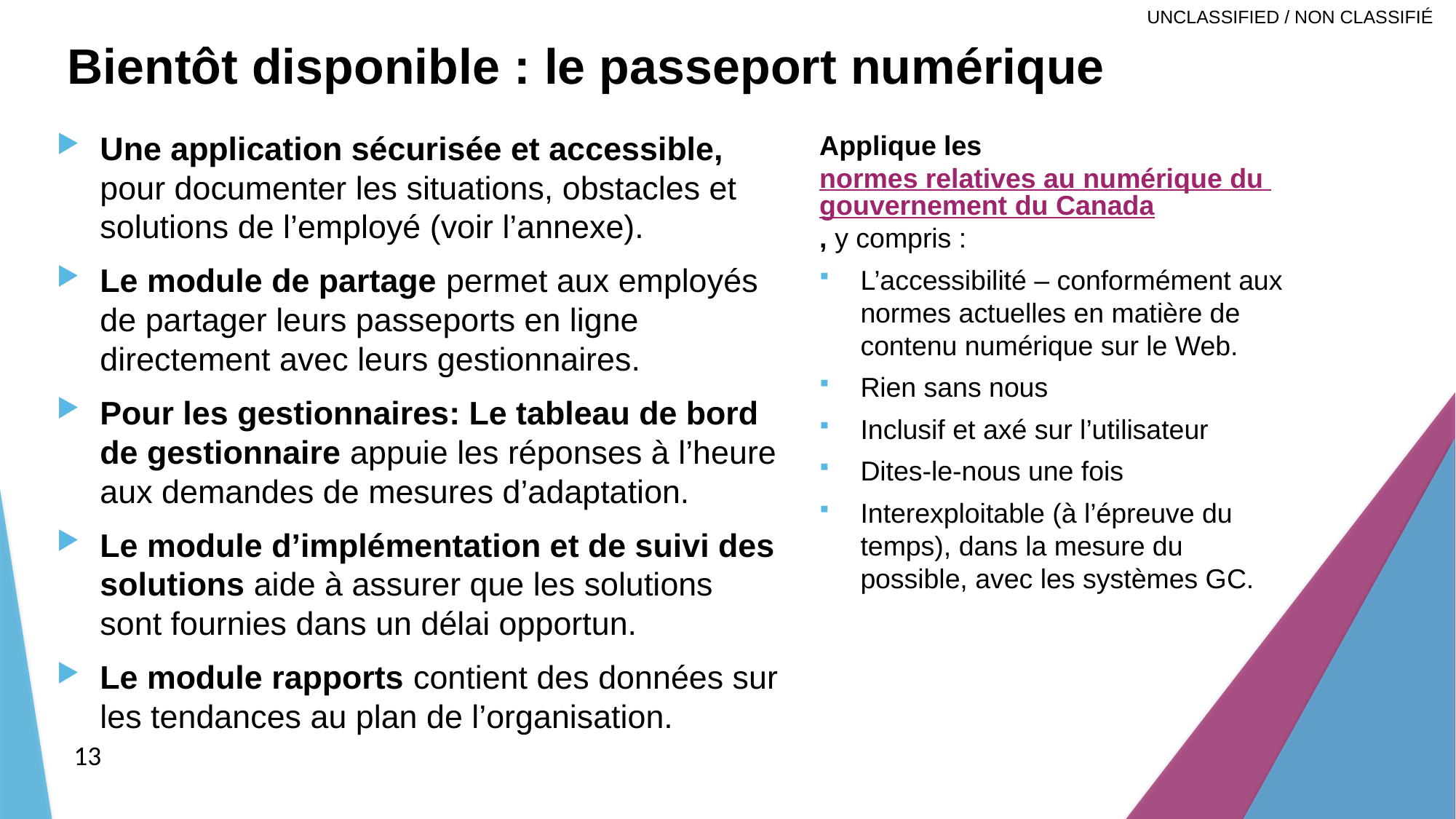

# Bientôt disponible : le passeport numérique
Une application sécurisée et accessible, pour documenter les situations, obstacles et solutions de l’employé (voir l’annexe).
Le module de partage permet aux employés de partager leurs passeports en ligne directement avec leurs gestionnaires.
Pour les gestionnaires: Le tableau de bord de gestionnaire appuie les réponses à l’heure aux demandes de mesures d’adaptation.
Le module d’implémentation et de suivi des solutions aide à assurer que les solutions sont fournies dans un délai opportun.
Le module rapports contient des données sur les tendances au plan de l’organisation.
Applique les normes relatives au numérique du gouvernement du Canada, y compris :
L’accessibilité – conformément aux normes actuelles en matière de contenu numérique sur le Web.
Rien sans nous
Inclusif et axé sur l’utilisateur
Dites-le-nous une fois
Interexploitable (à l’épreuve du temps), dans la mesure du possible, avec les systèmes GC.
13